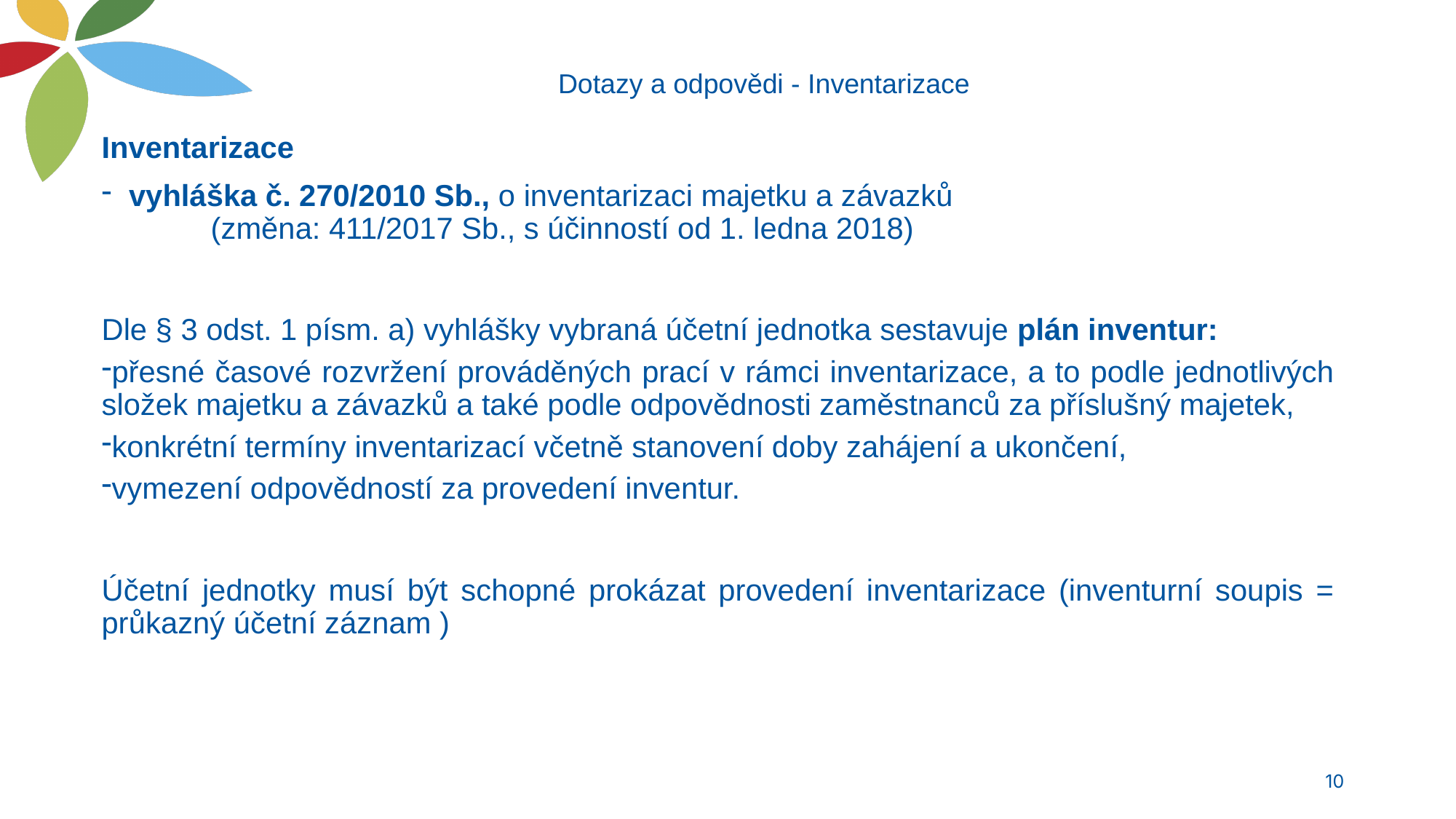

# Dotazy a odpovědi - Inventarizace
Inventarizace
vyhláška č. 270/2010 Sb., o inventarizaci majetku a závazků
	(změna: 411/2017 Sb., s účinností od 1. ledna 2018)

Dle § 3 odst. 1 písm. a) vyhlášky vybraná účetní jednotka sestavuje plán inventur:
přesné časové rozvržení prováděných prací v rámci inventarizace, a to podle jednotlivých složek majetku a závazků a také podle odpovědnosti zaměstnanců za příslušný majetek,
konkrétní termíny inventarizací včetně stanovení doby zahájení a ukončení,
vymezení odpovědností za provedení inventur.

Účetní jednotky musí být schopné prokázat provedení inventarizace (inventurní soupis = průkazný účetní záznam )

10